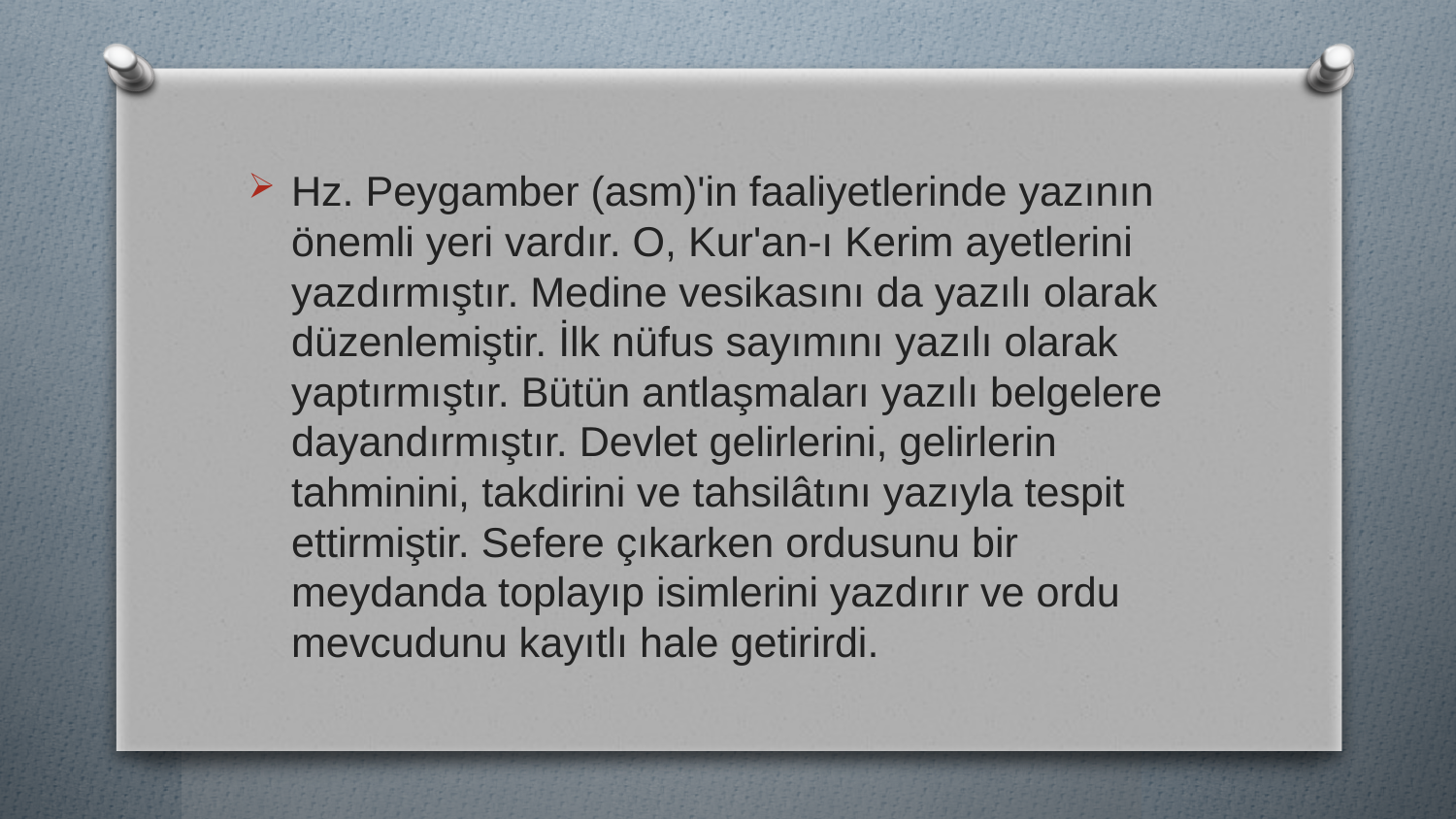

Hz. Peygamber (asm)'in faaliyetlerinde yazının önemli yeri vardır. O, Kur'an-ı Kerim ayetlerini yazdırmıştır. Medine vesikasını da yazılı olarak düzenlemiştir. İlk nüfus sayımını yazılı olarak yaptırmıştır. Bütün antlaşmaları yazılı belgelere dayandırmıştır. Devlet gelirlerini, gelirlerin tahminini, takdirini ve tahsilâtını yazıyla tespit ettirmiştir. Sefere çıkarken ordusunu bir meydanda toplayıp isimlerini yazdırır ve ordu mevcudunu kayıtlı hale getirirdi.